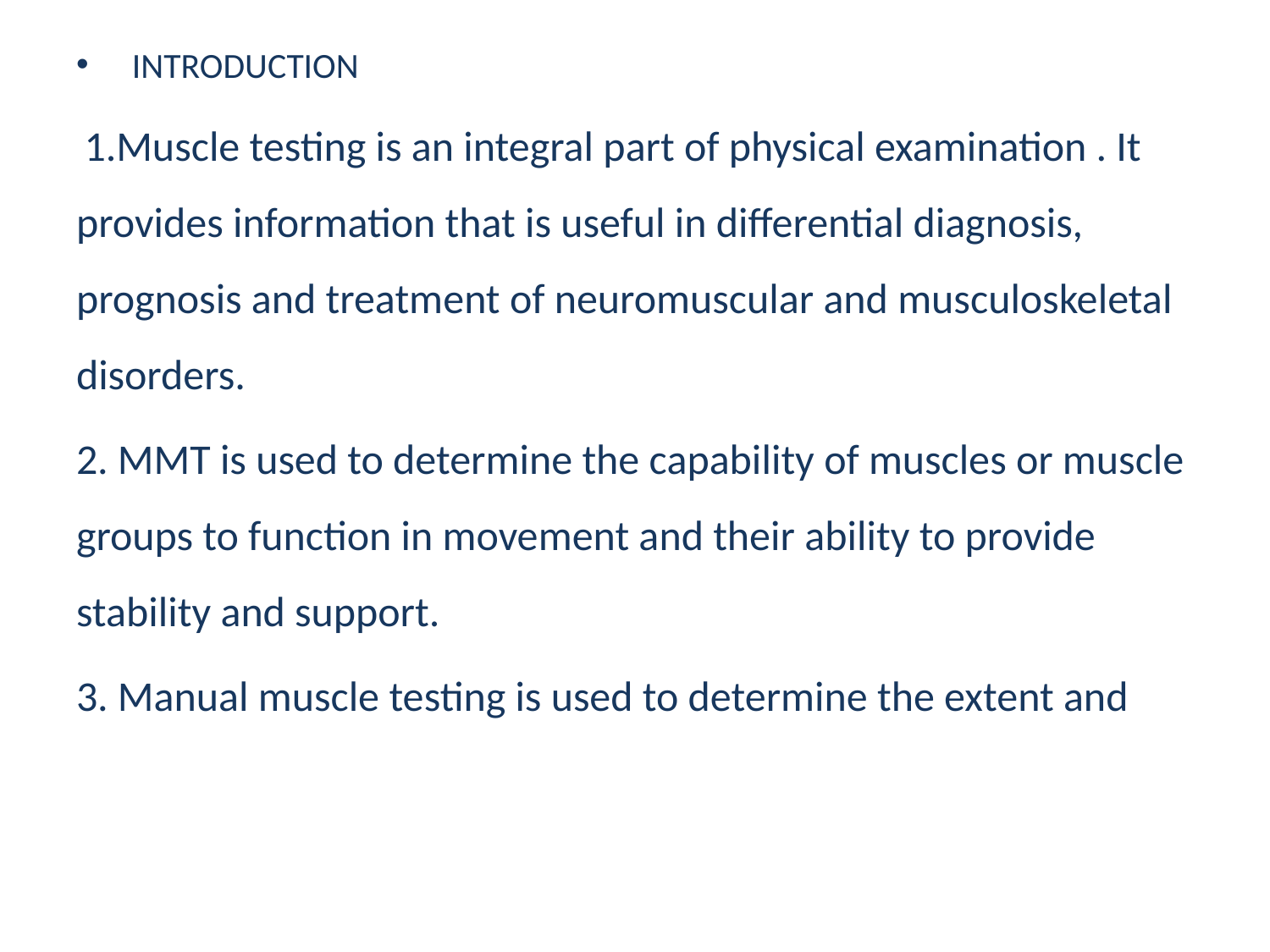

INTRODUCTION
 1.Muscle testing is an integral part of physical examination . It provides information that is useful in differential diagnosis, prognosis and treatment of neuromuscular and musculoskeletal disorders.
2. MMT is used to determine the capability of muscles or muscle groups to function in movement and their ability to provide stability and support.
3. Manual muscle testing is used to determine the extent and